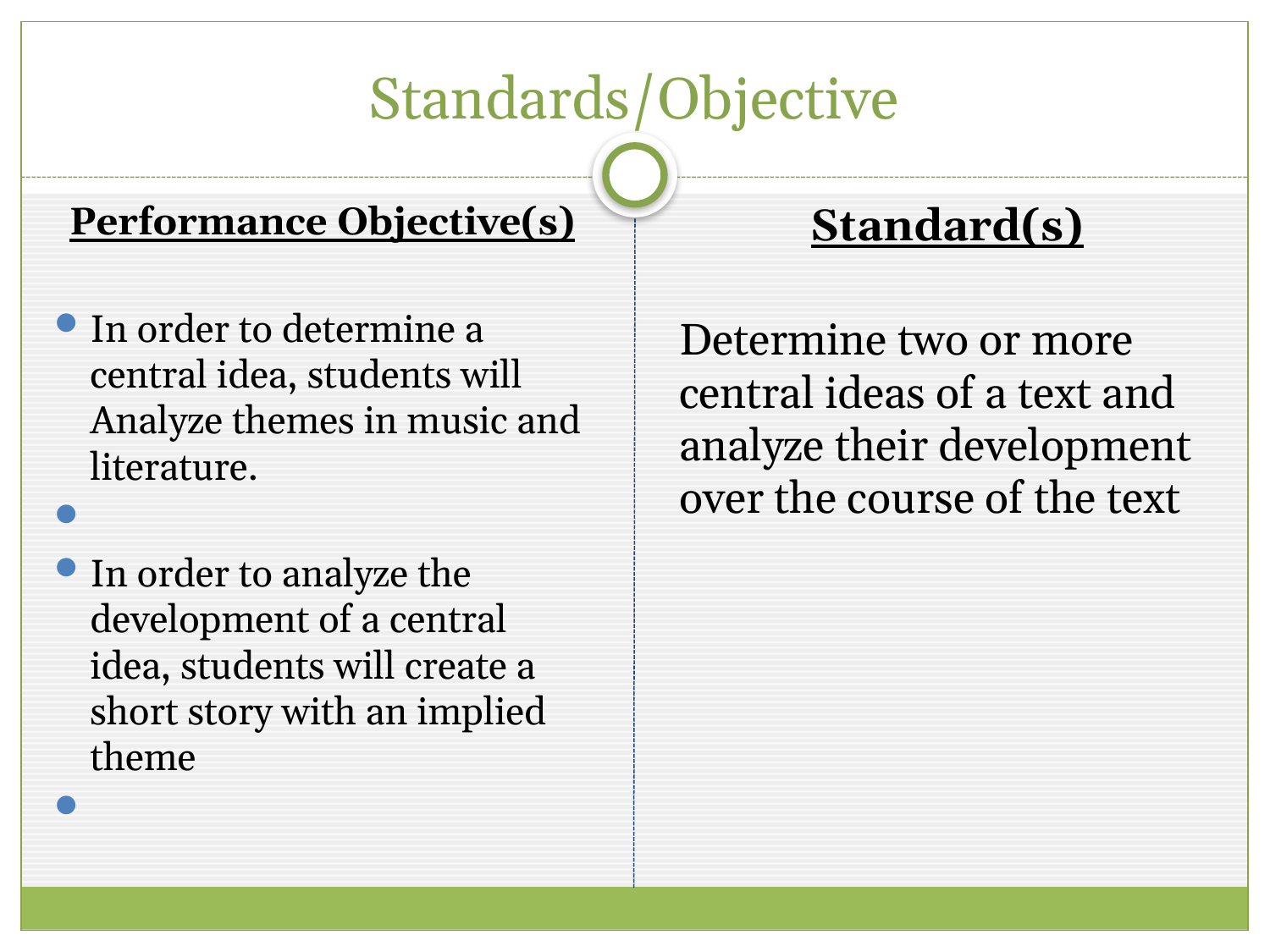

# Standards/Objective
Performance Objective(s)

In order to determine a central idea, students will Analyze themes in music and literature.

In order to analyze the development of a central idea, students will create a short story with an implied theme

Standard(s)
Determine two or more central ideas of a text and analyze their development over the course of the text